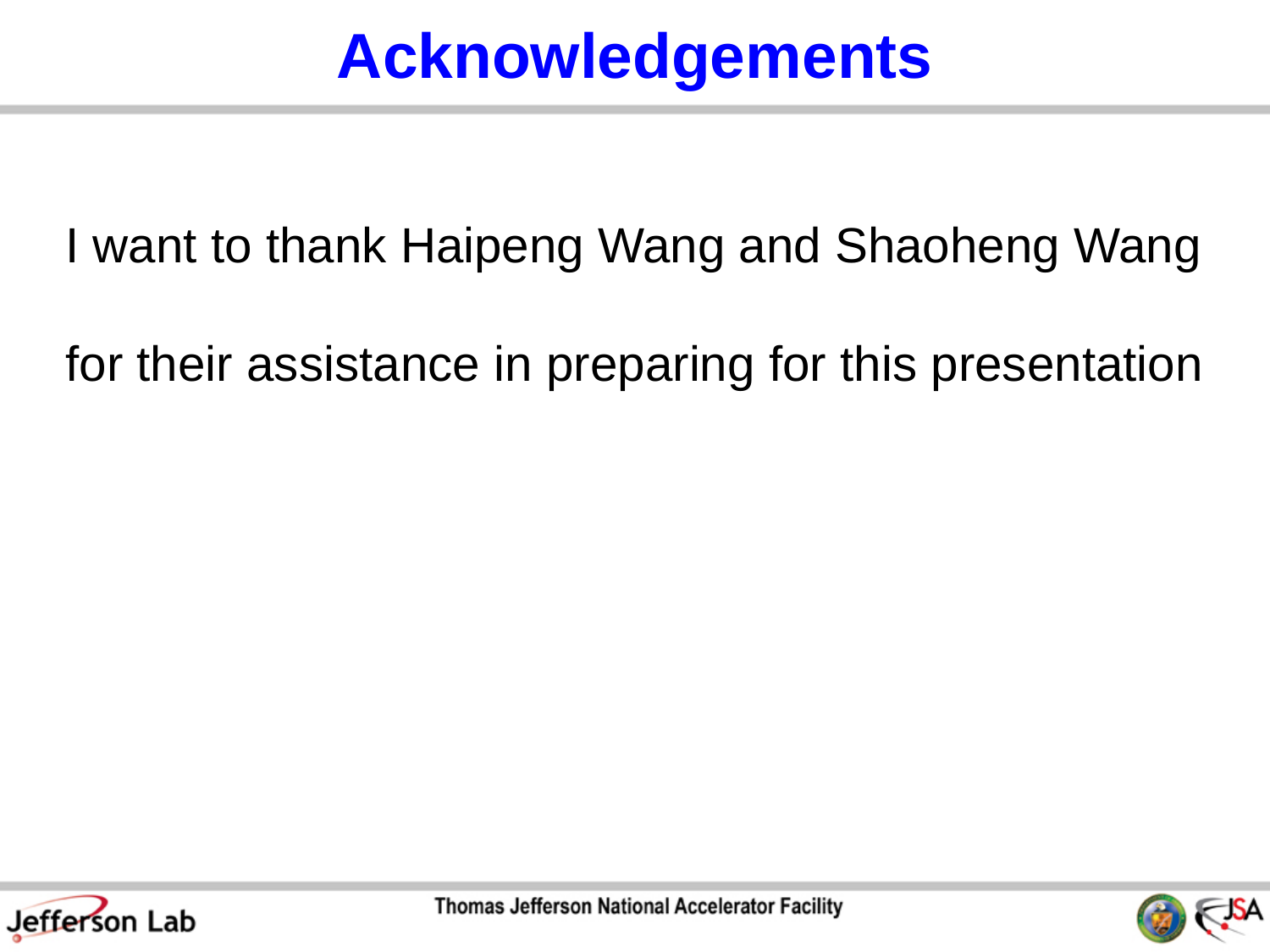

# Acknowledgements
I want to thank Haipeng Wang and Shaoheng Wang for their assistance in preparing for this presentation